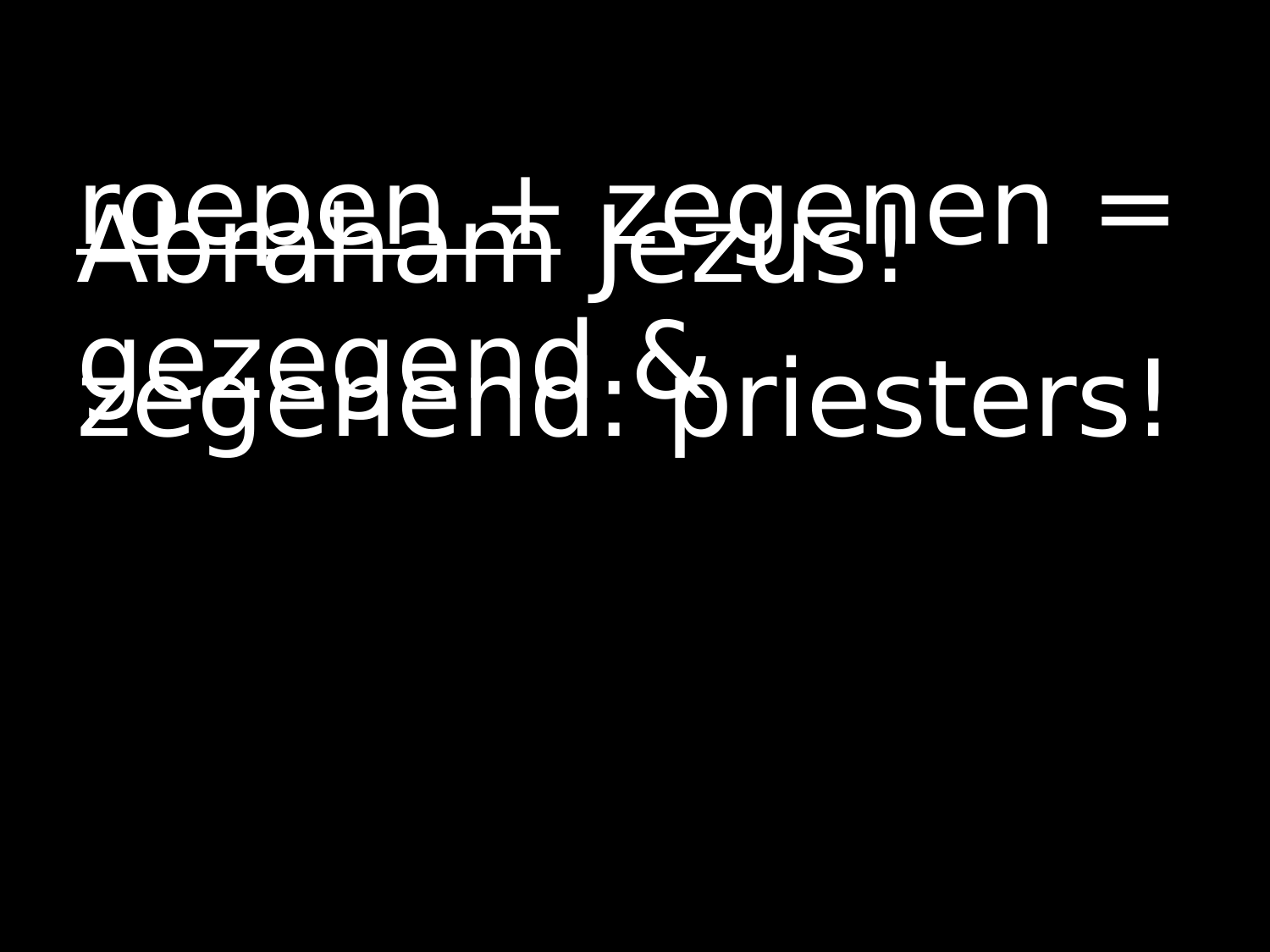

#
roepen + zegenen = Abraham Jezus!

gezegend & zegenend: priesters!